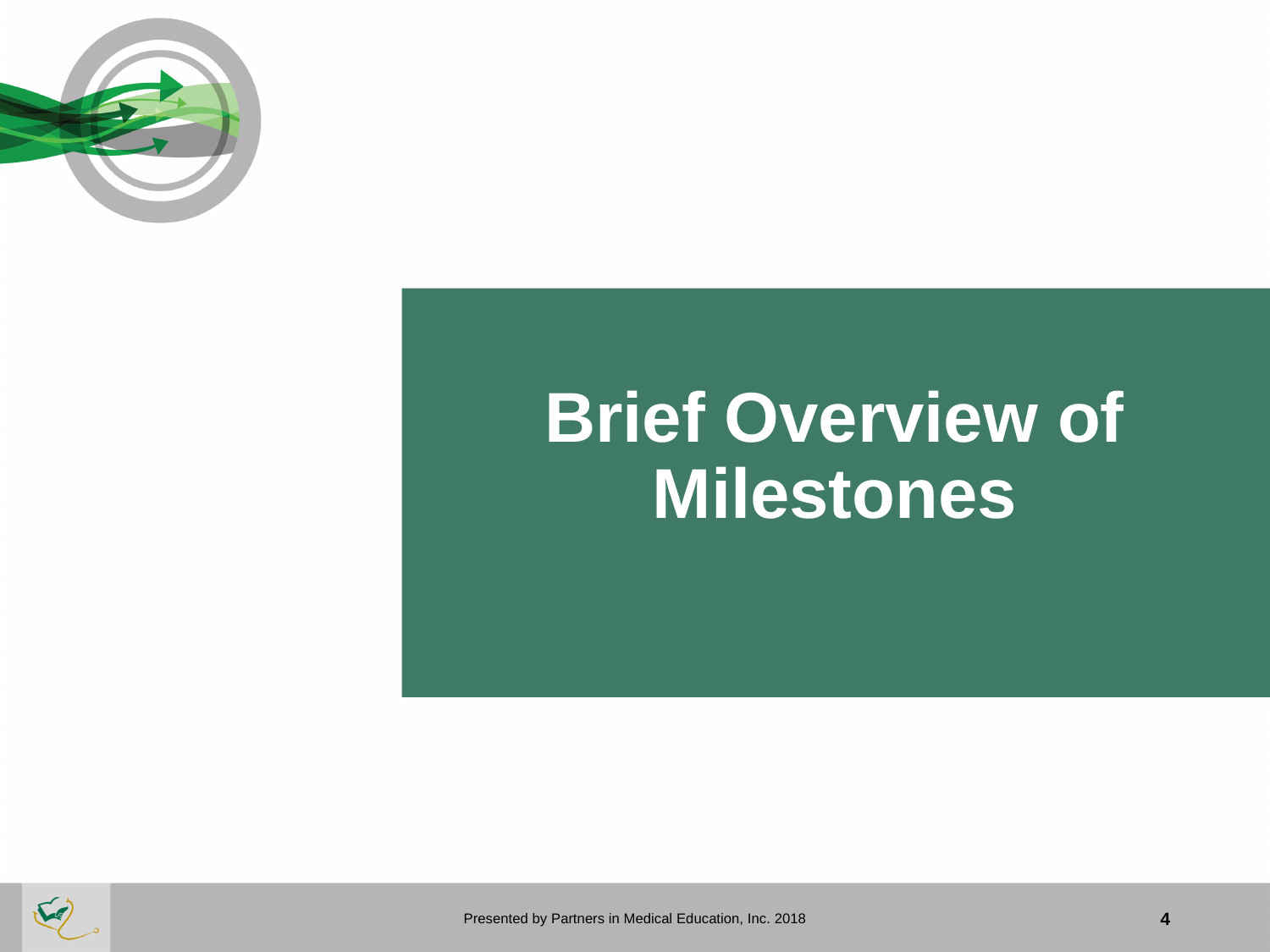

# Brief Overview of Milestones

Presented by Partners in Medical Education, Inc. 2018
4